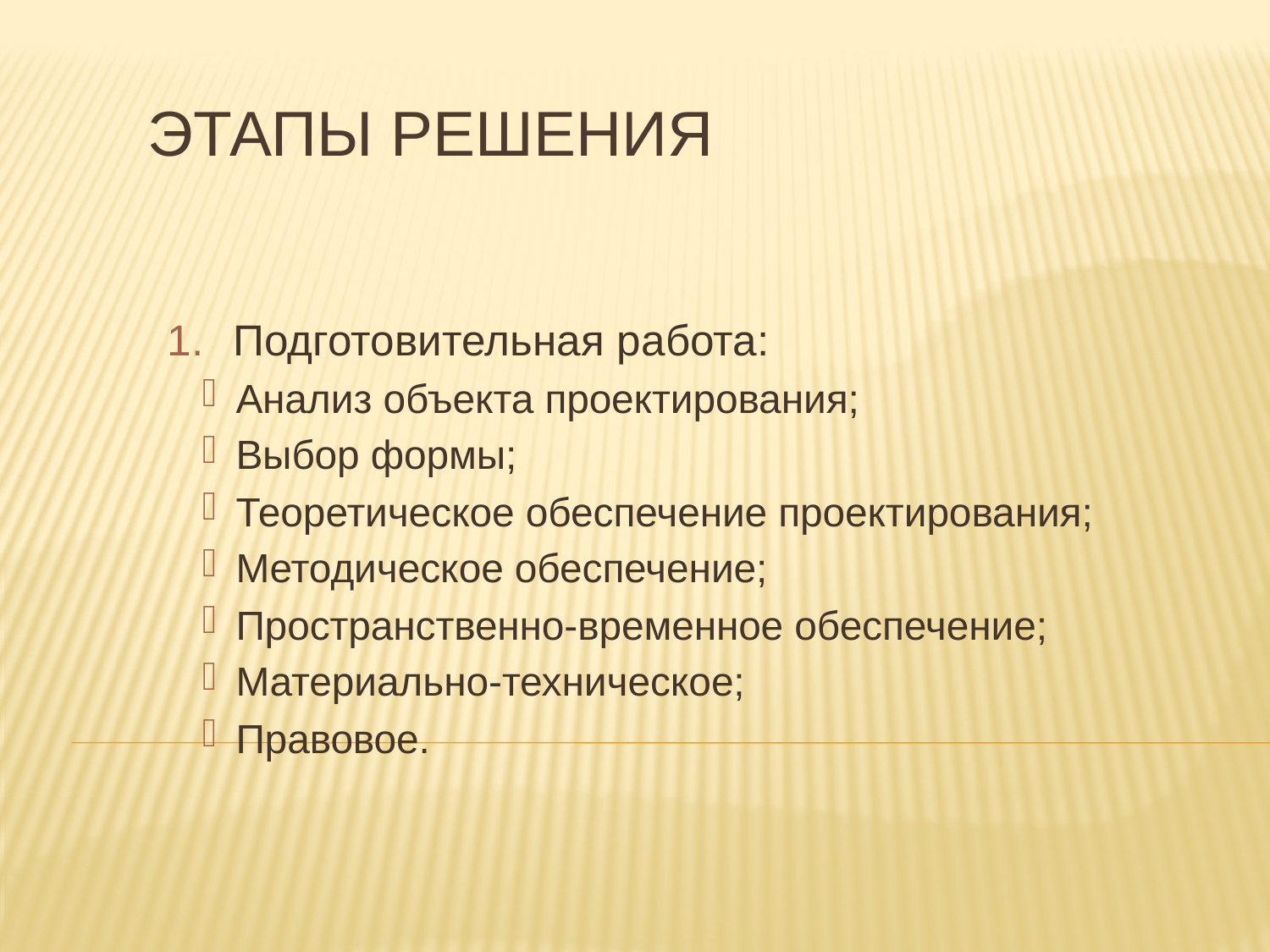

# Этапы решения
Подготовительная работа:
Анализ объекта проектирования;
Выбор формы;
Теоретическое обеспечение проектирования;
Методическое обеспечение;
Пространственно-временное обеспечение;
Материально-техническое;
Правовое.